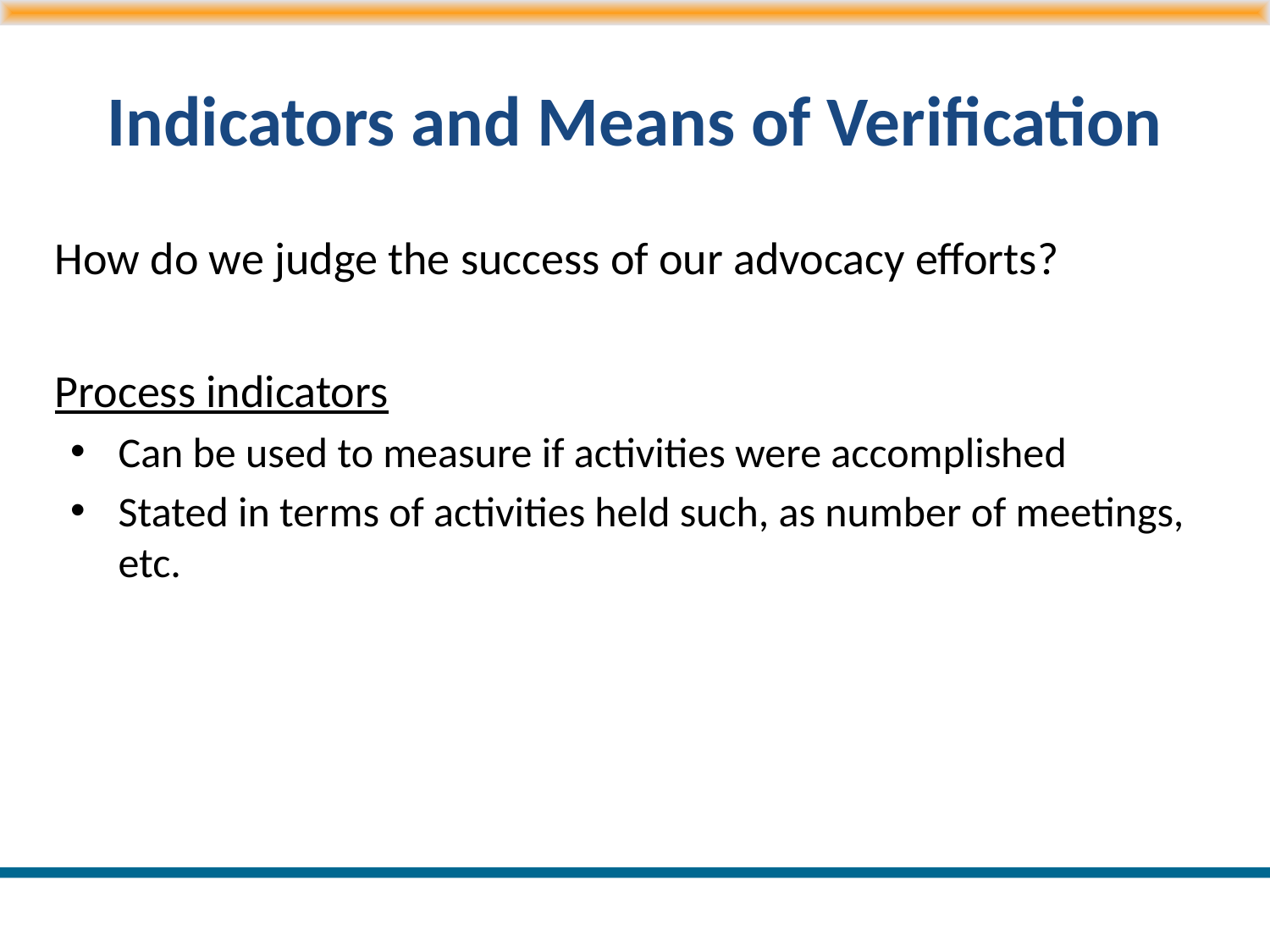

# Indicators and Means of Verification
How do we judge the success of our advocacy efforts?

Process indicators
Can be used to measure if activities were accomplished
Stated in terms of activities held such, as number of meetings, etc.